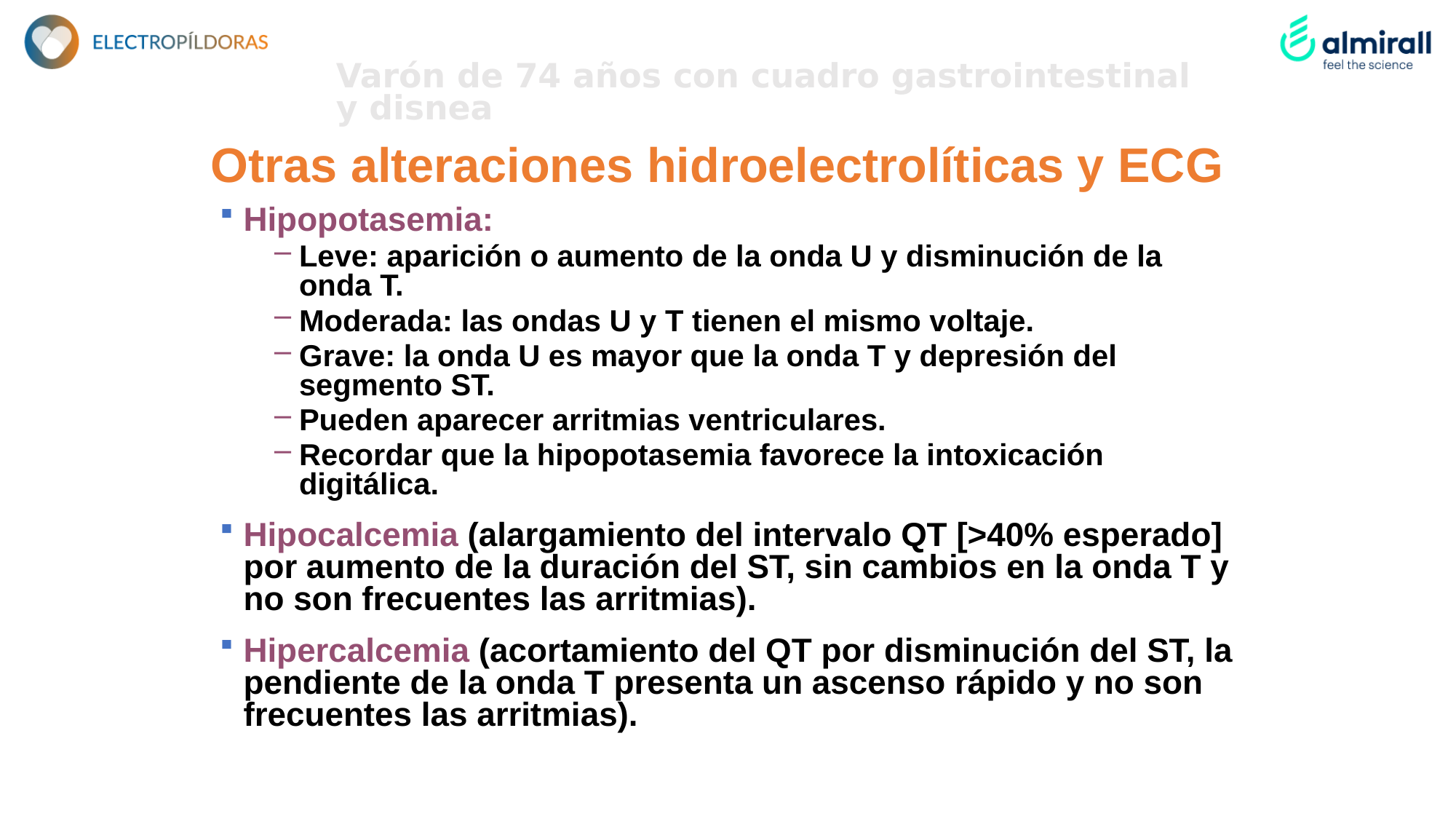

# Varón de 74 años con cuadro gastrointestinal y disnea

Otras alteraciones hidroelectrolíticas y ECG
Hipopotasemia:
Leve: aparición o aumento de la onda U y disminución de la onda T.
Moderada: las ondas U y T tienen el mismo voltaje.
Grave: la onda U es mayor que la onda T y depresión del segmento ST.
Pueden aparecer arritmias ventriculares.
Recordar que la hipopotasemia favorece la intoxicación digitálica.
Hipocalcemia (alargamiento del intervalo QT [>40% esperado] por aumento de la duración del ST, sin cambios en la onda T y no son frecuentes las arritmias).
Hipercalcemia (acortamiento del QT por disminución del ST, la pendiente de la onda T presenta un ascenso rápido y no son frecuentes las arritmias).